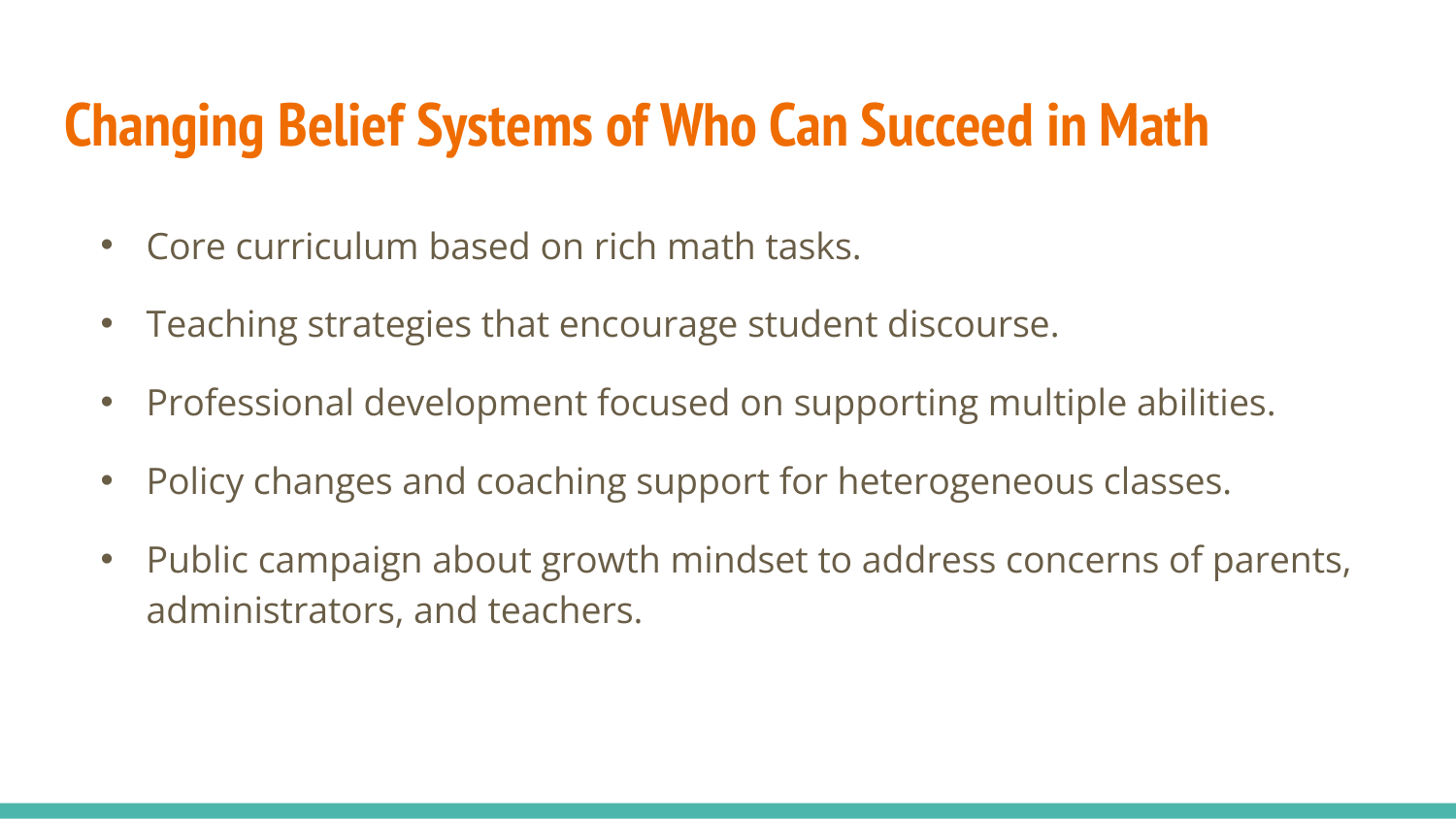

# Changing Belief Systems of Who Can Succeed in Math
Core curriculum based on rich math tasks.
Teaching strategies that encourage student discourse.
Professional development focused on supporting multiple abilities.
Policy changes and coaching support for heterogeneous classes.
Public campaign about growth mindset to address concerns of parents, administrators, and teachers.